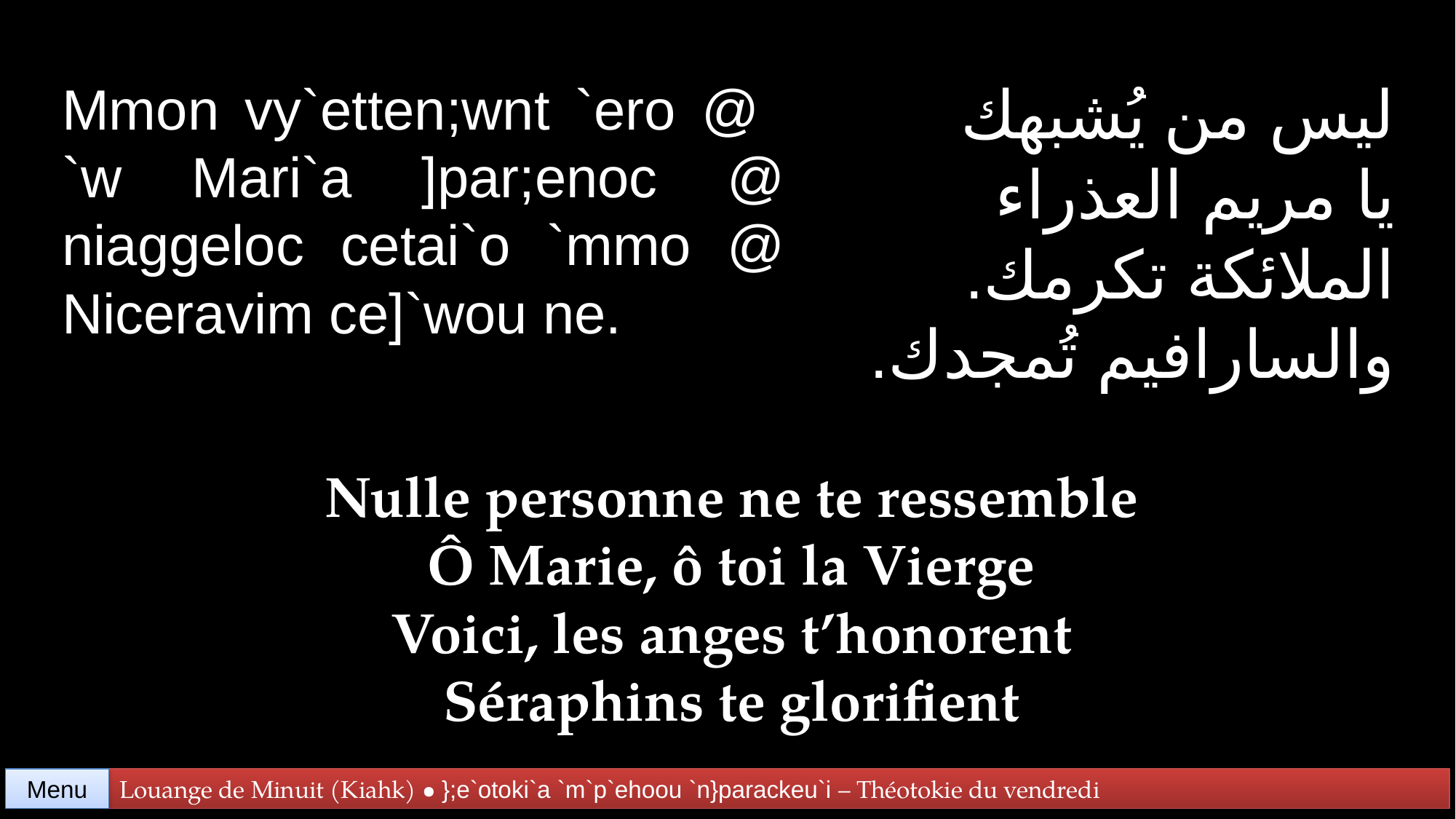

ليس من يُشبهك
يا مريم العذراء
الملائكة تكرمك.
والسارافيم تُمجدك.
Mmon vy`etten;wnt `ero @
`w Mari`a ]par;enoc @ niaggeloc cetai`o `mmo @ Niceravim ce]`wou ne.

Nulle personne ne te ressemble
Ô Marie, ô toi la Vierge
Voici, les anges t’honorent
Séraphins te glorifient
Menu
Louange de Minuit (Kiahk) • };e`otoki`a `m`p`ehoou `n}parackeu`i – Théotokie du vendredi